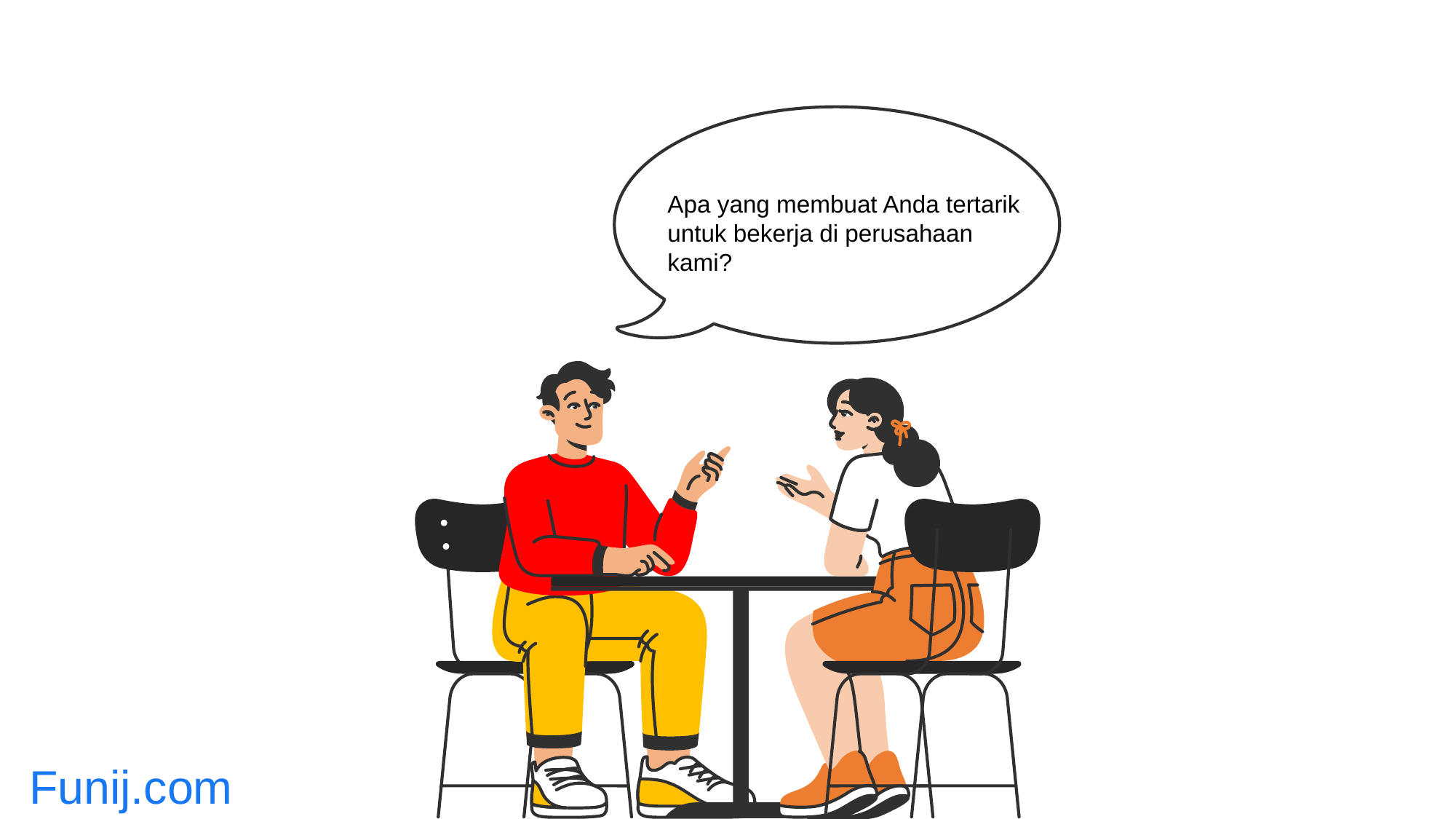

Apa yang membuat Anda tertarik untuk bekerja di perusahaan kami?

Funij.com